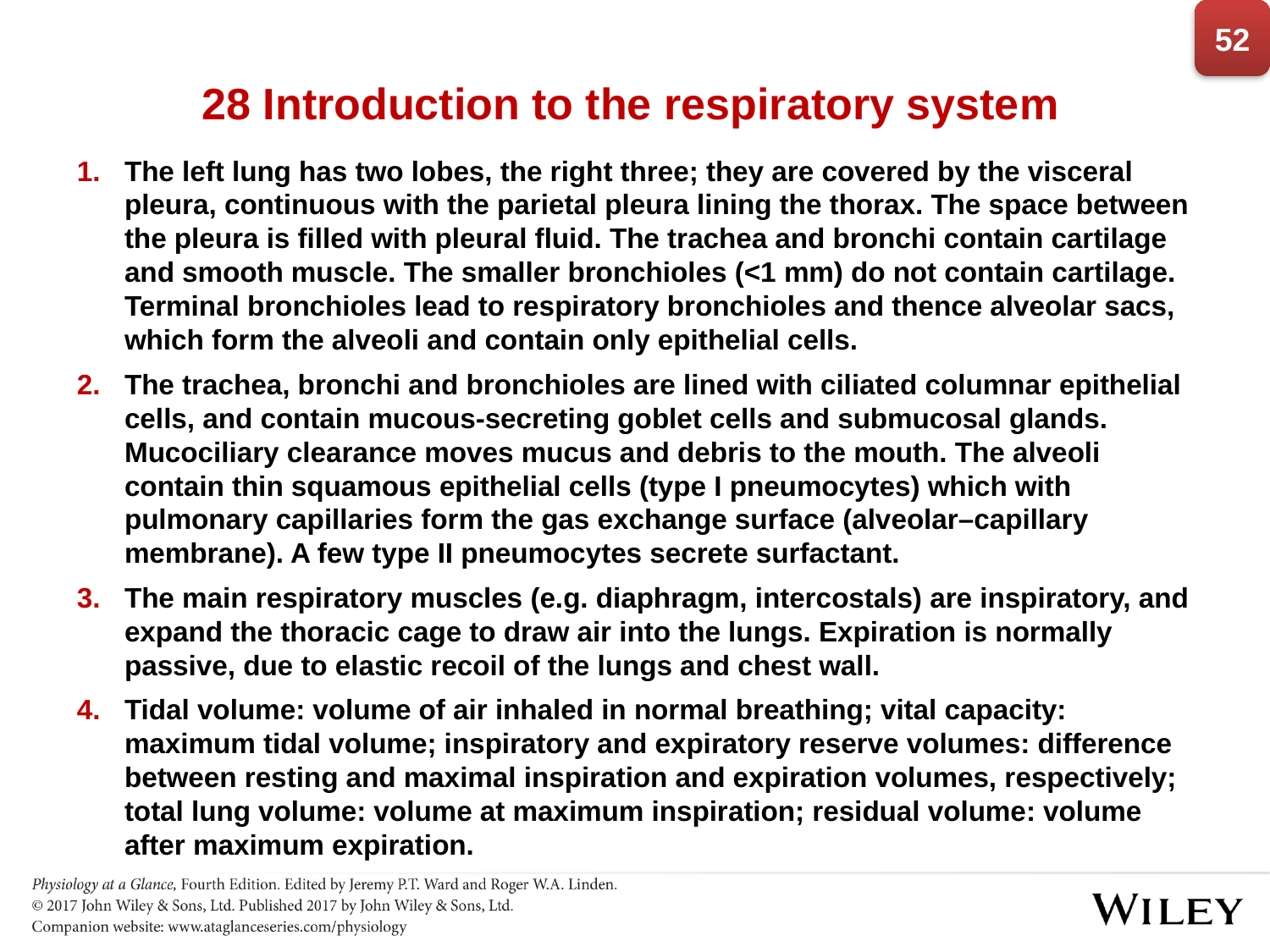

52
# 28 Introduction to the respiratory system
The left lung has two lobes, the right three; they are covered by the visceral pleura, continuous with the parietal pleura lining the thorax. The space between the pleura is filled with pleural fluid. The trachea and bronchi contain cartilage and smooth muscle. The smaller bronchioles (<1 mm) do not contain cartilage. Terminal bronchioles lead to respiratory bronchioles and thence alveolar sacs, which form the alveoli and contain only epithelial cells.
The trachea, bronchi and bronchioles are lined with ciliated columnar epithelial cells, and contain mucous-secreting goblet cells and submucosal glands. Mucociliary clearance moves mucus and debris to the mouth. The alveoli contain thin squamous epithelial cells (type I pneumocytes) which with pulmonary capillaries form the gas exchange surface (alveolar–capillary membrane). A few type II pneumocytes secrete surfactant.
The main respiratory muscles (e.g. diaphragm, intercostals) are inspiratory, and expand the thoracic cage to draw air into the lungs. Expiration is normally passive, due to elastic recoil of the lungs and chest wall.
Tidal volume: volume of air inhaled in normal breathing; vital capacity: maximum tidal volume; inspiratory and expiratory reserve volumes: difference between resting and maximal inspiration and expiration volumes, respectively; total lung volume: volume at maximum inspiration; residual volume: volume after maximum expiration.